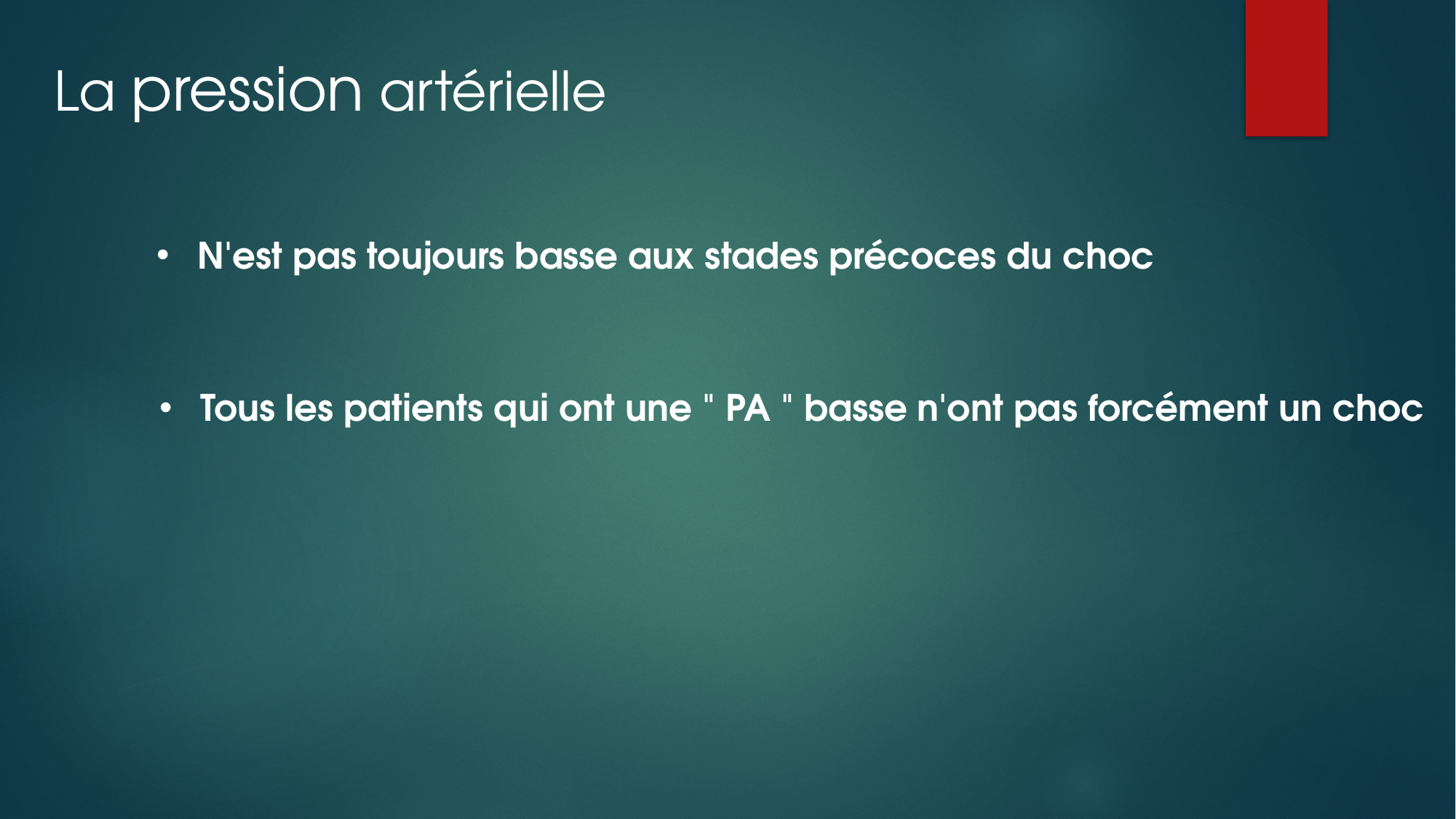

La pression artérielle
N'est pas toujours basse aux stades précoces du choc
Tous les patients qui ont une " PA " basse n'ont pas forcément un choc